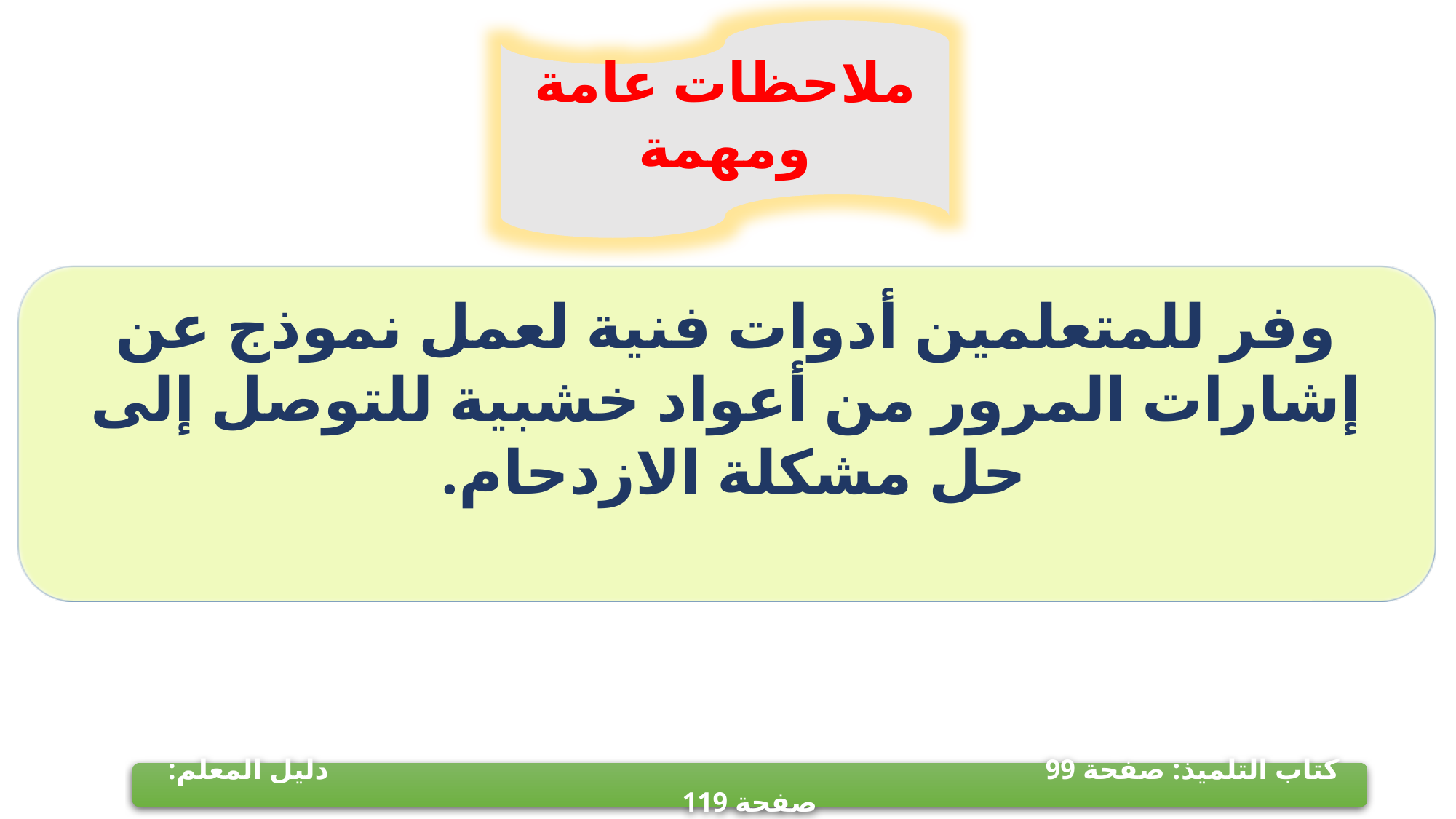

ملاحظات عامة ومهمة

وفر للمتعلمين أدوات فنية لعمل نموذج عن إشارات المرور من أعواد خشبية للتوصل إلى حل مشكلة الازدحام.

كتاب التلميذ: صفحة 99                                                                                                     دليل المعلم:  صفحة 119